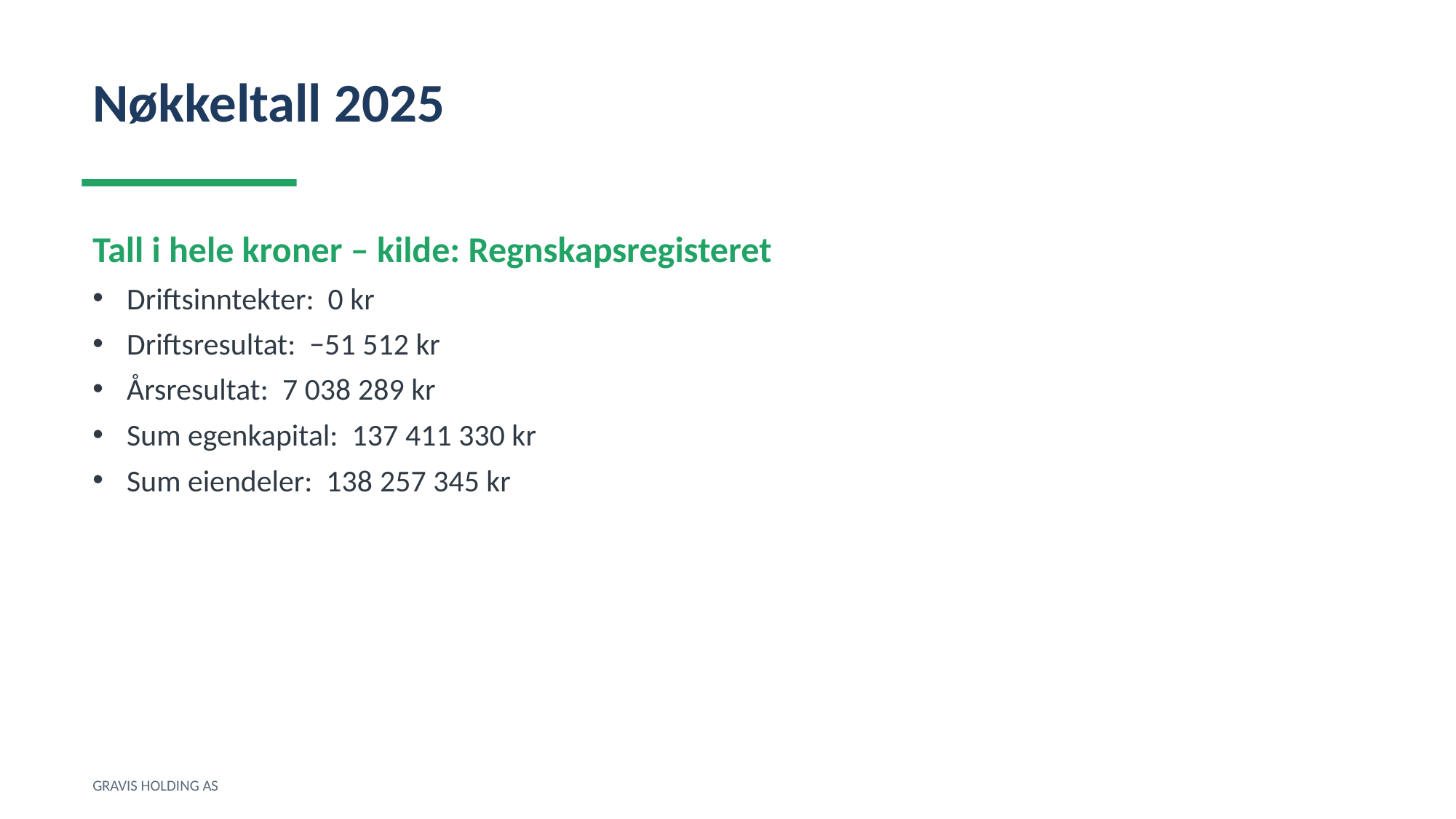

Nøkkeltall 2025

Tall i hele kroner – kilde: Regnskapsregisteret
Driftsinntekter:  0 kr
Driftsresultat:  −51 512 kr
Årsresultat:  7 038 289 kr
Sum egenkapital:  137 411 330 kr
Sum eiendeler:  138 257 345 kr
GRAVIS HOLDING AS